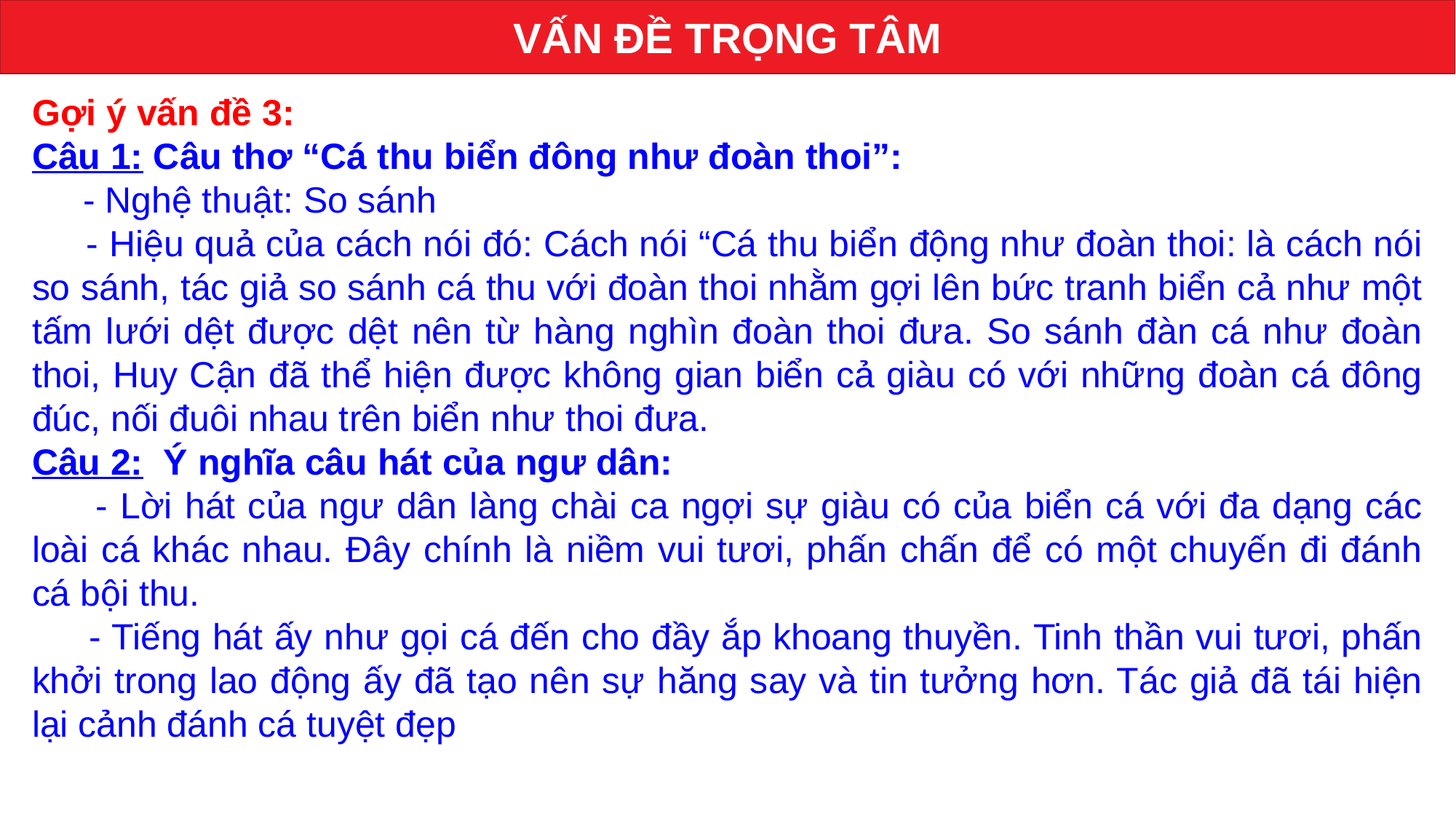

VẤN ĐỀ TRỌNG TÂM
Gợi ý vấn đề 3:
Câu 1: Câu thơ “Cá thu biển đông như đoàn thoi”:
     - Nghệ thuật: So sánh
     - Hiệu quả của cách nói đó: Cách nói “Cá thu biển động như đoàn thoi: là cách nói so sánh, tác giả so sánh cá thu với đoàn thoi nhằm gợi lên bức tranh biển cả như một tấm lưới dệt được dệt nên từ hàng nghìn đoàn thoi đưa. So sánh đàn cá như đoàn thoi, Huy Cận đã thể hiện được không gian biển cả giàu có với những đoàn cá đông đúc, nối đuôi nhau trên biển như thoi đưa.
Câu 2:  Ý nghĩa câu hát của ngư dân:
     - Lời hát của ngư dân làng chài ca ngợi sự giàu có của biển cá với đa dạng các loài cá khác nhau. Đây chính là niềm vui tươi, phấn chấn để có một chuyến đi đánh cá bội thu.
     - Tiếng hát ấy như gọi cá đến cho đầy ắp khoang thuyền. Tinh thần vui tươi, phấn khởi trong lao động ấy đã tạo nên sự hăng say và tin tưởng hơn. Tác giả đã tái hiện lại cảnh đánh cá tuyệt đẹp